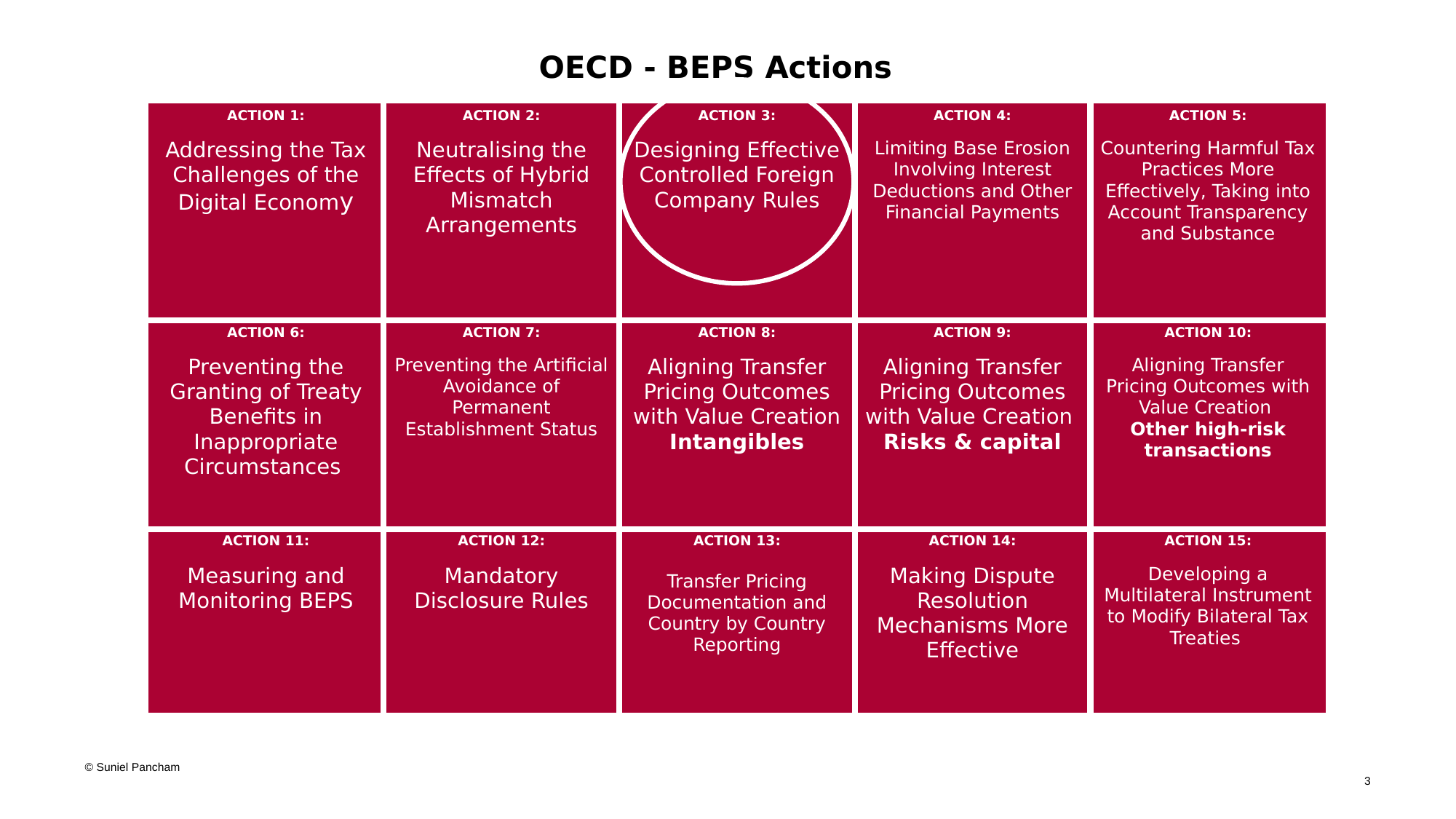

# OECD - BEPS Actions

| ACTION 1: Addressing the Tax Challenges of the Digital Economy | ACTION 2: Neutralising the Effects of Hybrid Mismatch Arrangements | ACTION 3: Designing Effective Controlled Foreign Company Rules | ACTION 4: Limiting Base Erosion Involving Interest Deductions and Other Financial Payments | ACTION 5: Countering Harmful Tax Practices More Effectively, Taking into Account Transparency and Substance |
| --- | --- | --- | --- | --- |
| ACTION 6: Preventing the Granting of Treaty Benefits in Inappropriate Circumstances | ACTION 7: Preventing the Artificial Avoidance of Permanent Establishment Status | ACTION 8: Aligning Transfer Pricing Outcomes with Value Creation Intangibles | ACTION 9: Aligning Transfer Pricing Outcomes with Value Creation Risks & capital | ACTION 10: Aligning Transfer Pricing Outcomes with Value Creation Other high-risk transactions |
| ACTION 11: Measuring and Monitoring BEPS | ACTION 12: Mandatory Disclosure Rules | ACTION 13: Transfer Pricing Documentation and Country by Country Reporting | ACTION 14: Making Dispute Resolution Mechanisms More Effective | ACTION 15: Developing a Multilateral Instrument to Modify Bilateral Tax Treaties |

© Suniel Pancham
3